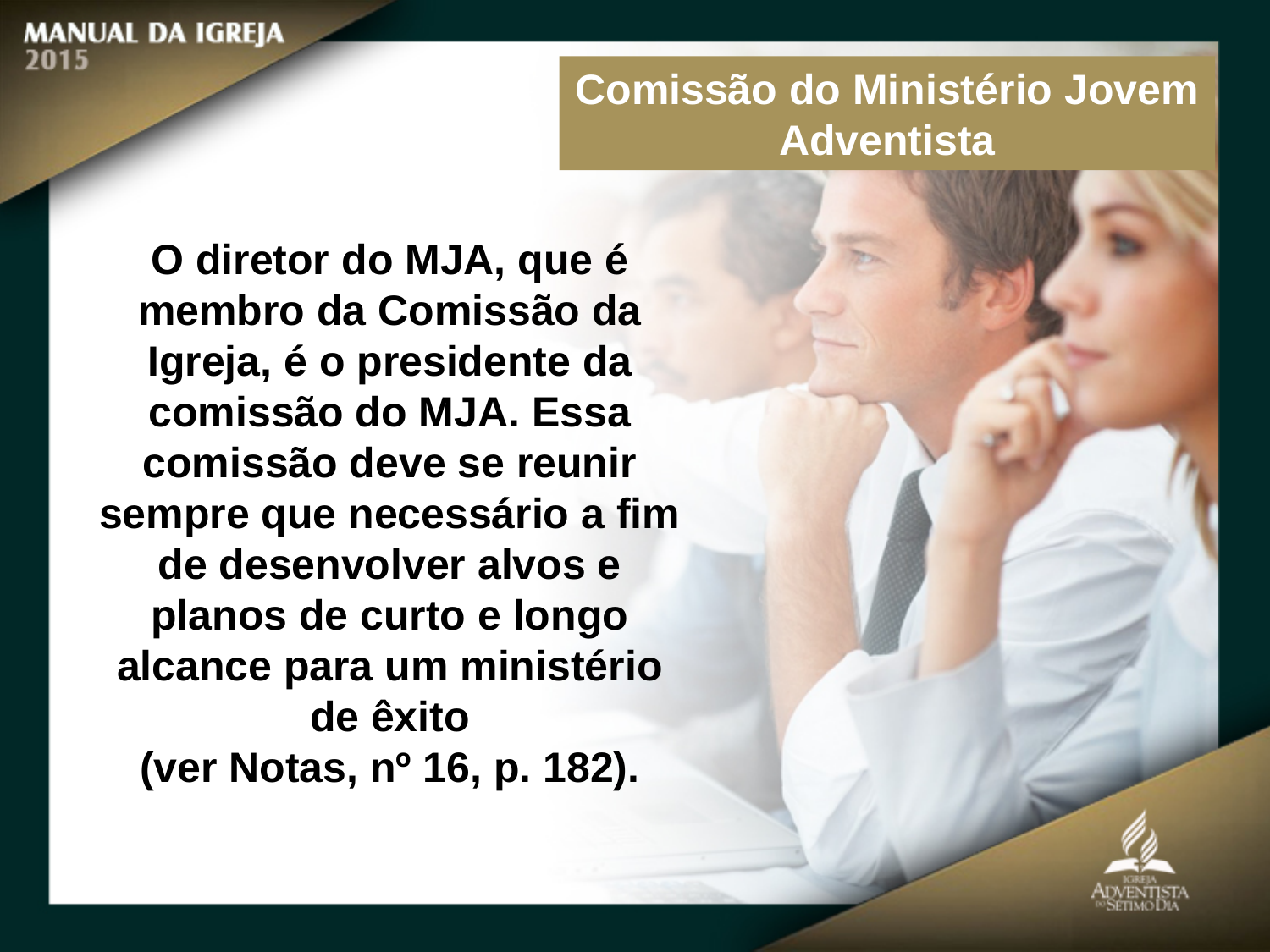

Comissão do Ministério Jovem Adventista
O diretor do MJA, que é membro da Comissão da Igreja, é o presidente da
comissão do MJA. Essa comissão deve se reunir sempre que necessário a fim de desenvolver alvos e planos de curto e longo alcance para um ministério de êxito
(ver Notas, nº 16, p. 182).